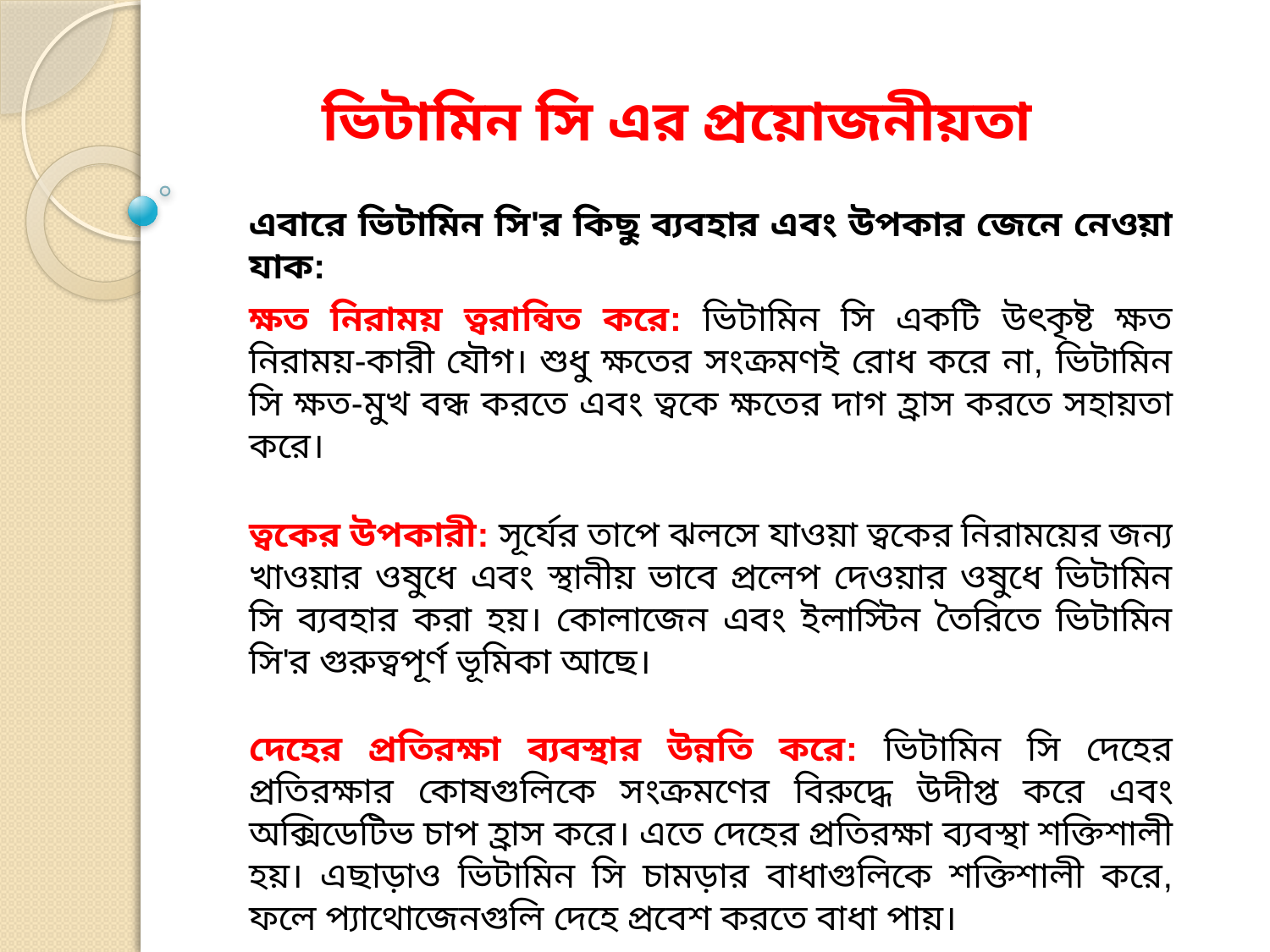

# ভিটামিন সি এর প্রয়োজনীয়তা
এবারে ভিটামিন সি'র কিছু ব্যবহার এবং উপকার জেনে নেওয়া যাক:
ক্ষত নিরাময় ত্বরান্বিত করে: ভিটামিন সি একটি উৎকৃষ্ট ক্ষত নিরাময়-কারী যৌগ। শুধু ক্ষতের সংক্রমণই রোধ করে না, ভিটামিন সি ক্ষত-মুখ বন্ধ করতে এবং ত্বকে ক্ষতের দাগ হ্রাস করতে সহায়তা করে।

ত্বকের উপকারী: সূর্যের তাপে ঝলসে যাওয়া ত্বকের নিরাময়ের জন্য খাওয়ার ওষুধে এবং স্থানীয় ভাবে প্রলেপ দেওয়ার ওষুধে ভিটামিন সি ব্যবহার করা হয়। কোলাজেন এবং ইলাস্টিন তৈরিতে ভিটামিন সি'র গুরুত্বপূর্ণ ভূমিকা আছে।

দেহের প্রতিরক্ষা ব্যবস্থার উন্নতি করে: ভিটামিন সি দেহের প্রতিরক্ষার কোষগুলিকে সংক্রমণের বিরুদ্ধে উদীপ্ত করে এবং অক্সিডেটিভ চাপ হ্রাস করে। এতে দেহের প্রতিরক্ষা ব্যবস্থা শক্তিশালী হয়। এছাড়াও ভিটামিন সি চামড়ার বাধাগুলিকে শক্তিশালী করে, ফলে প্যাথোজেনগুলি দেহে প্রবেশ করতে বাধা পায়।